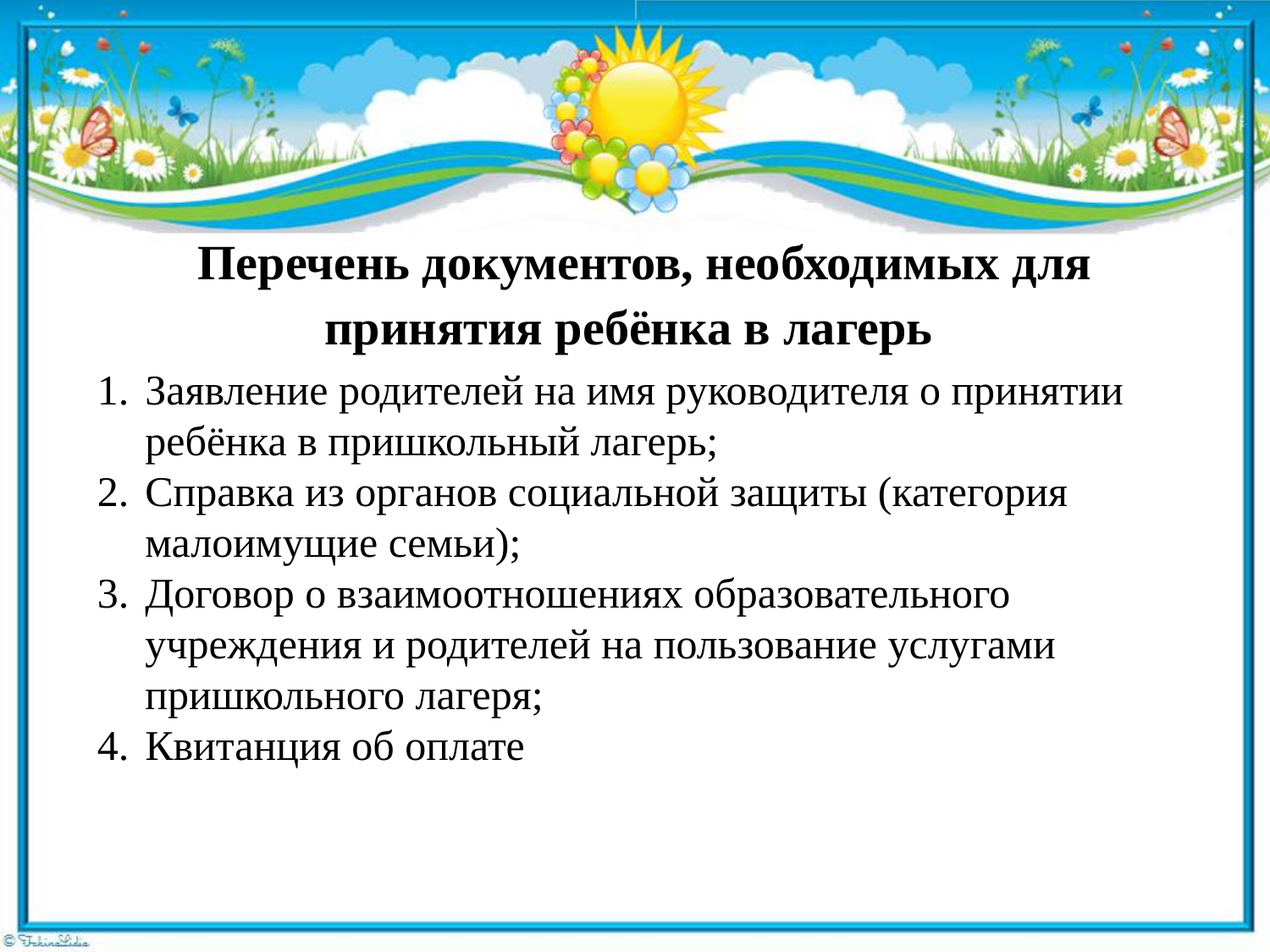

# Перечень документов, необходимых для принятия ребёнка в лагерь
Заявление родителей на имя руководителя о принятии ребёнка в пришкольный лагерь;
Справка из органов социальной защиты (категория малоимущие семьи);
Договор о взаимоотношениях образовательного учреждения и родителей на пользование услугами пришкольного лагеря;
Квитанция об оплате